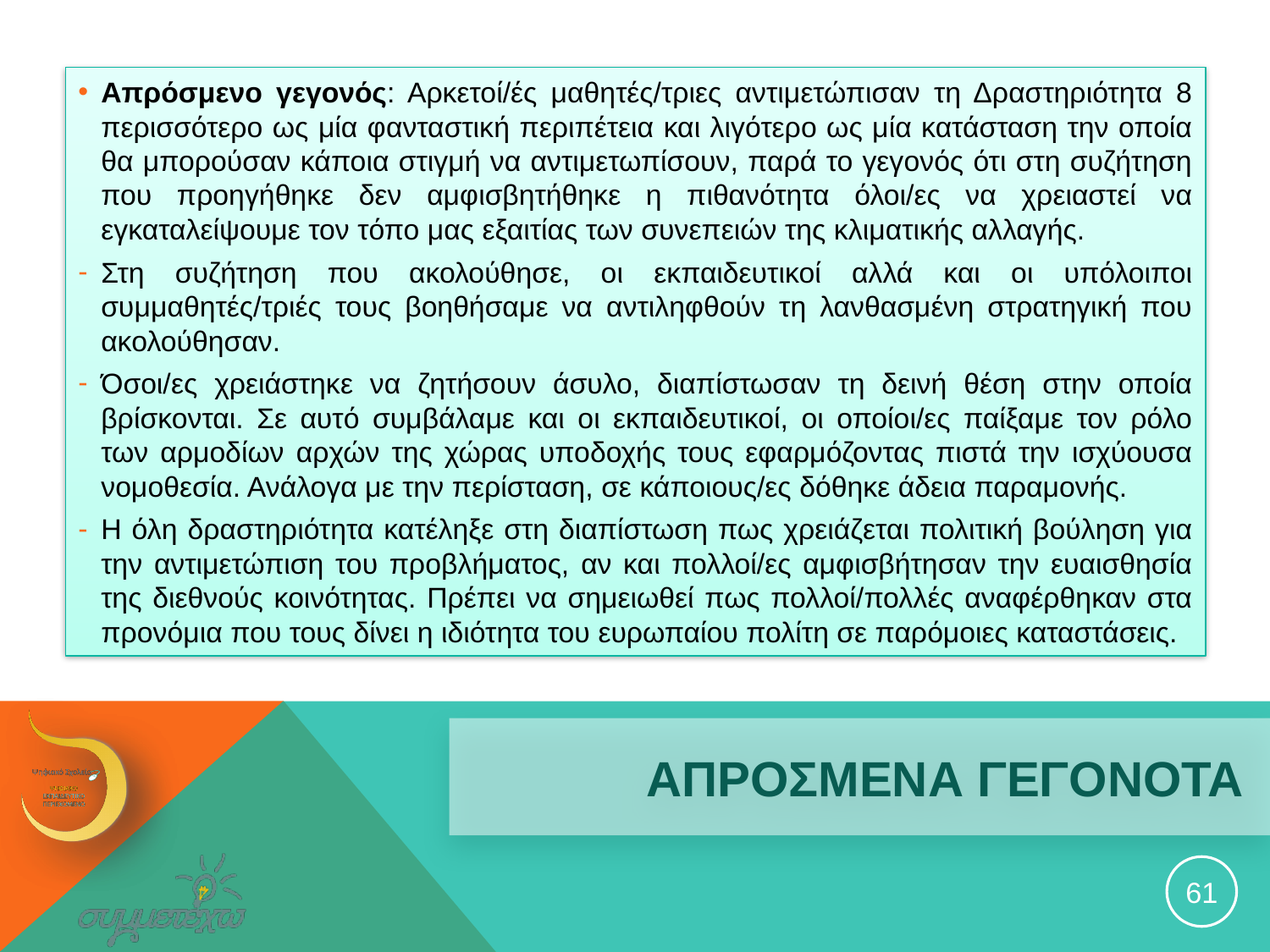

Απρόσμενο γεγονός: Αρκετοί/ές μαθητές/τριες αντιμετώπισαν τη Δραστηριότητα 8 περισσότερο ως μία φανταστική περιπέτεια και λιγότερο ως μία κατάσταση την οποία θα μπορούσαν κάποια στιγμή να αντιμετωπίσουν, παρά το γεγονός ότι στη συζήτηση που προηγήθηκε δεν αμφισβητήθηκε η πιθανότητα όλοι/ες να χρειαστεί να εγκαταλείψουμε τον τόπο μας εξαιτίας των συνεπειών της κλιματικής αλλαγής.
Στη συζήτηση που ακολούθησε, οι εκπαιδευτικοί αλλά και οι υπόλοιποι συμμαθητές/τριές τους βοηθήσαμε να αντιληφθούν τη λανθασμένη στρατηγική που ακολούθησαν.
Όσοι/ες χρειάστηκε να ζητήσουν άσυλο, διαπίστωσαν τη δεινή θέση στην οποία βρίσκονται. Σε αυτό συμβάλαμε και οι εκπαιδευτικοί, οι οποίοι/ες παίξαμε τον ρόλο των αρμοδίων αρχών της χώρας υποδοχής τους εφαρμόζοντας πιστά την ισχύουσα νομοθεσία. Ανάλογα με την περίσταση, σε κάποιους/ες δόθηκε άδεια παραμονής.
Η όλη δραστηριότητα κατέληξε στη διαπίστωση πως χρειάζεται πολιτική βούληση για την αντιμετώπιση του προβλήματος, αν και πολλοί/ες αμφισβήτησαν την ευαισθησία της διεθνούς κοινότητας. Πρέπει να σημειωθεί πως πολλοί/πολλές αναφέρθηκαν στα προνόμια που τους δίνει η ιδιότητα του ευρωπαίου πολίτη σε παρόμοιες καταστάσεις.

# ΑΠΡΟΣΜΕΝΑ ΓΕΓΟΝΟΤΑ
61